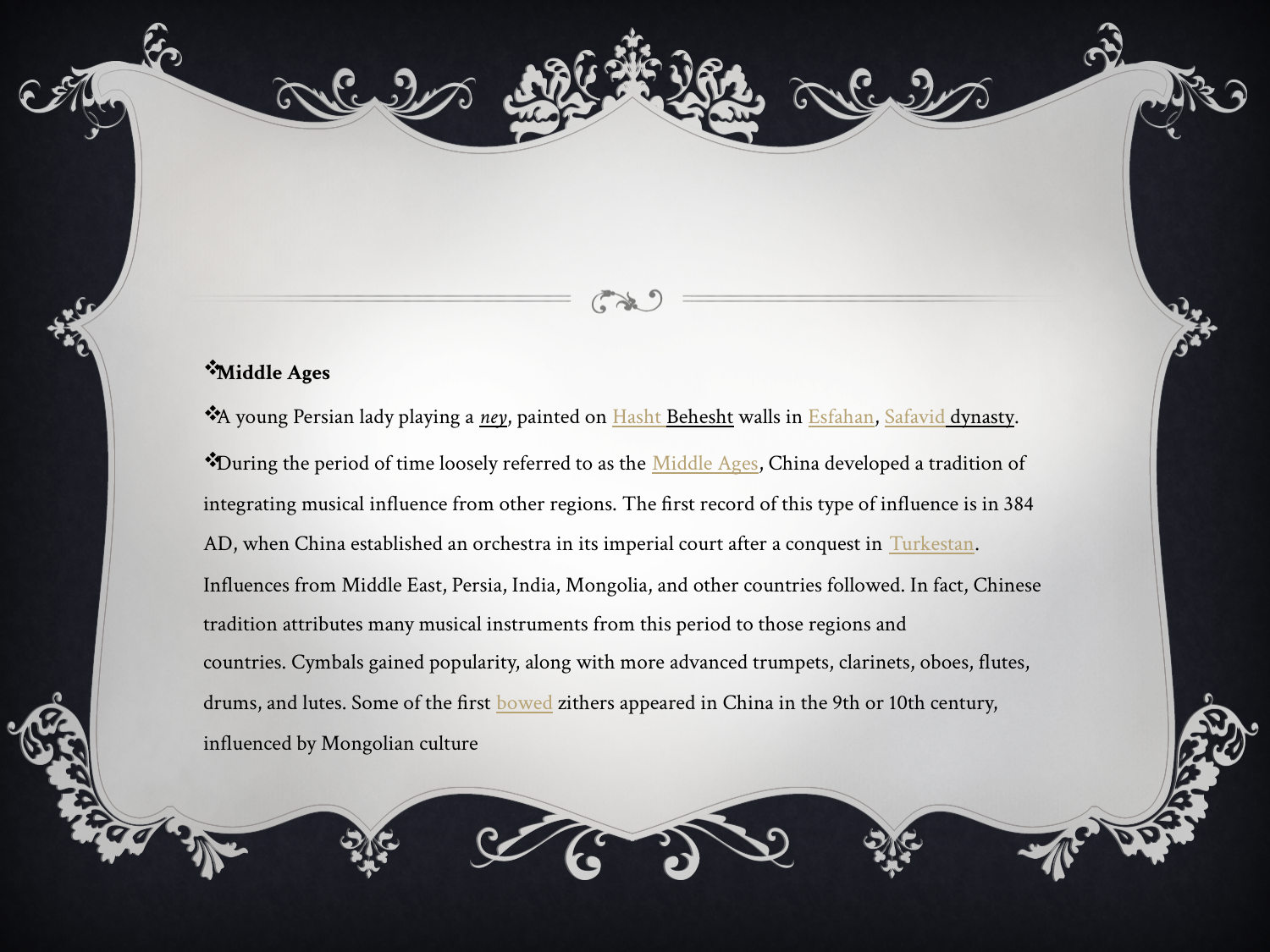

#
Middle Ages
A young Persian lady playing a ney, painted on Hasht Behesht walls in Esfahan, Safavid dynasty.
During the period of time loosely referred to as the Middle Ages, China developed a tradition of integrating musical influence from other regions. The first record of this type of influence is in 384 AD, when China established an orchestra in its imperial court after a conquest in Turkestan. Influences from Middle East, Persia, India, Mongolia, and other countries followed. In fact, Chinese tradition attributes many musical instruments from this period to those regions and countries. Cymbals gained popularity, along with more advanced trumpets, clarinets, oboes, flutes, drums, and lutes. Some of the first bowed zithers appeared in China in the 9th or 10th century, influenced by Mongolian culture